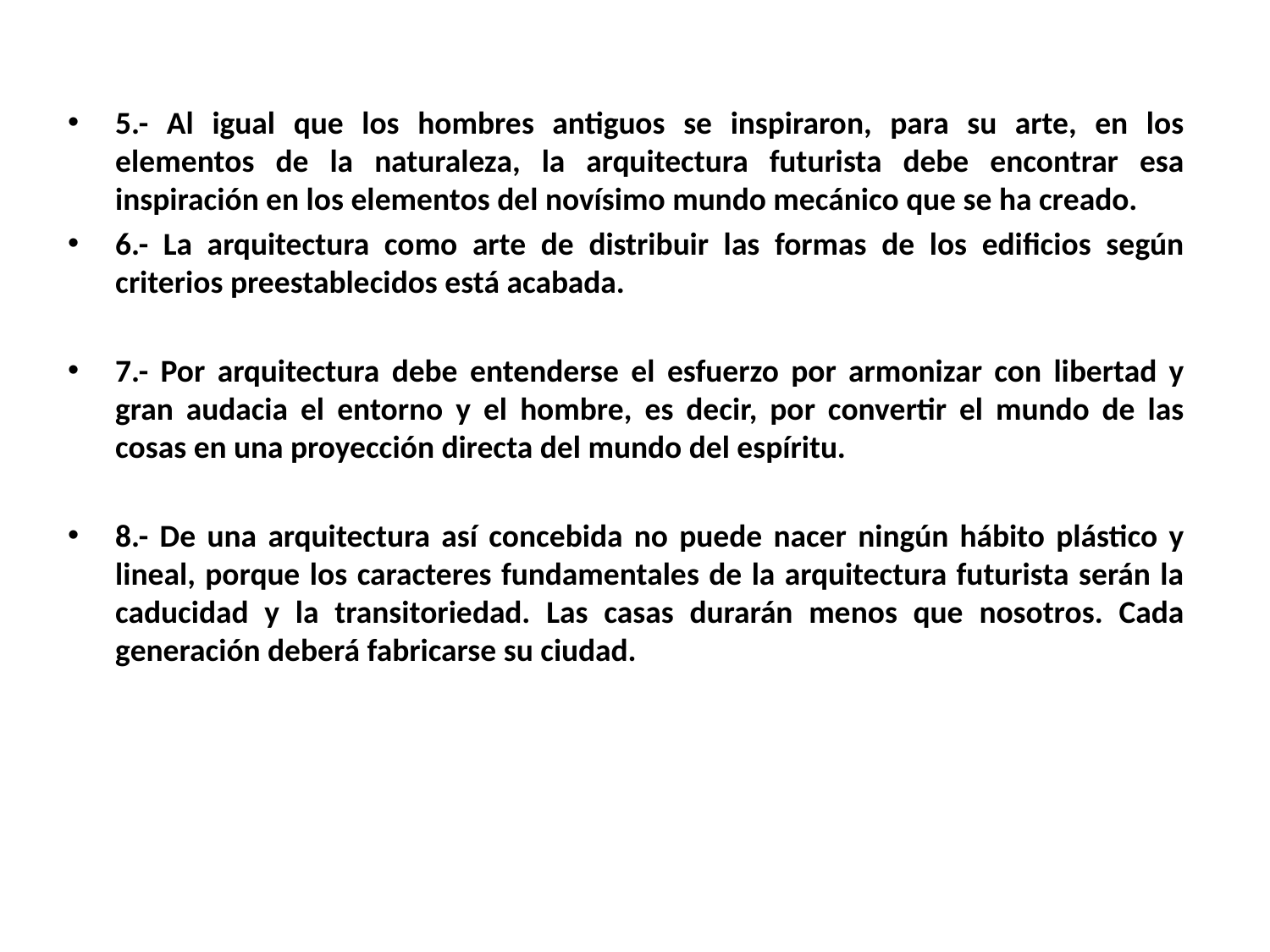

5.- Al igual que los hombres antiguos se inspiraron, para su arte, en los elementos de la naturaleza, la arquitectura futurista debe encontrar esa inspiración en los elementos del novísimo mundo mecánico que se ha creado.
6.- La arquitectura como arte de distribuir las formas de los edificios según criterios preestablecidos está acabada.

7.- Por arquitectura debe entenderse el esfuerzo por armonizar con libertad y gran audacia el entorno y el hombre, es decir, por convertir el mundo de las cosas en una proyección directa del mundo del espíritu.

8.- De una arquitectura así concebida no puede nacer ningún hábito plástico y lineal, porque los caracteres fundamentales de la arquitectura futurista serán la caducidad y la transitoriedad. Las casas durarán menos que nosotros. Cada generación deberá fabricarse su ciudad.